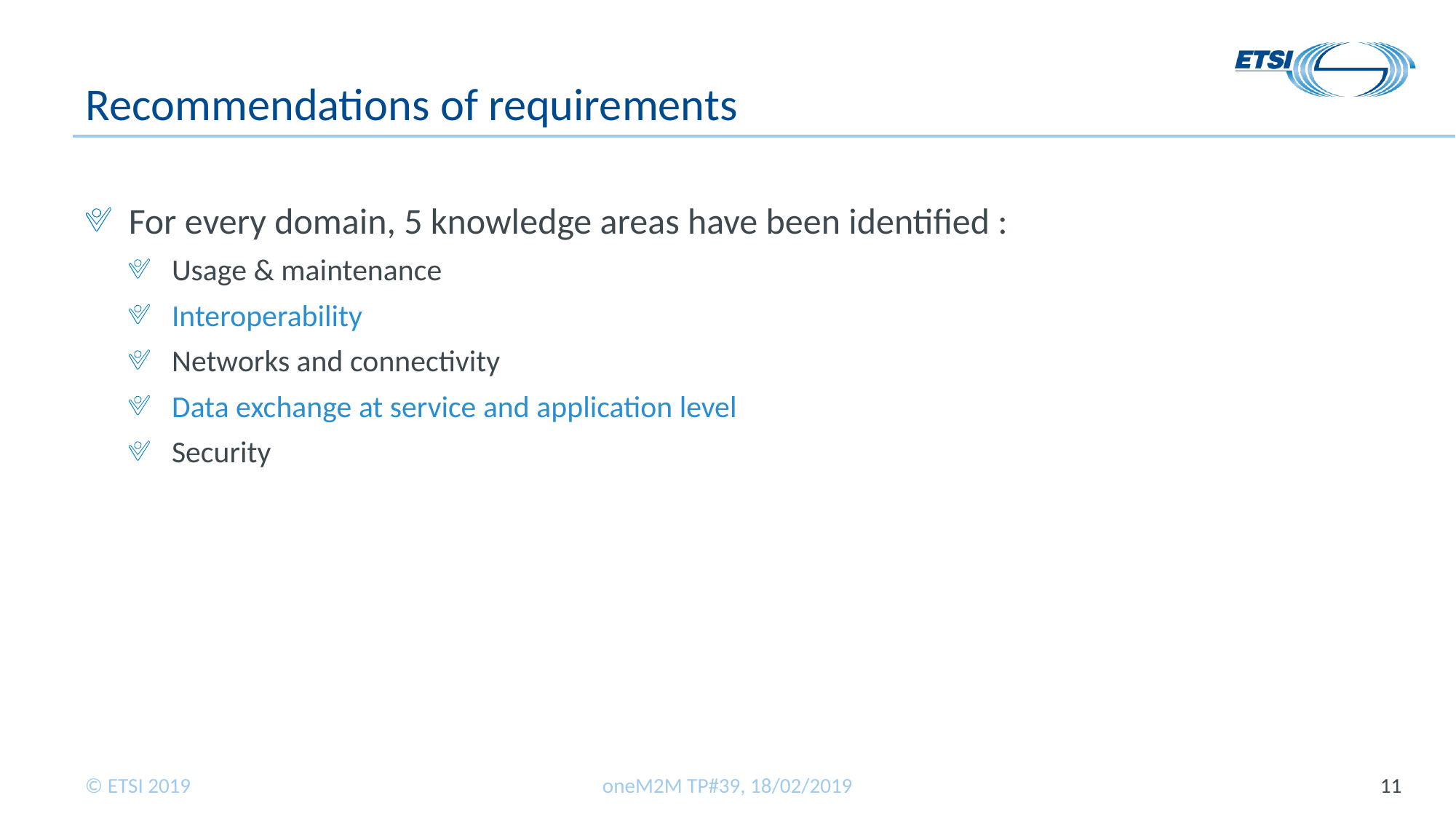

# Recommendations of requirements
For every domain, 5 knowledge areas have been identified :
Usage & maintenance
Interoperability
Networks and connectivity
Data exchange at service and application level
Security

oneM2M TP#39, 18/02/2019